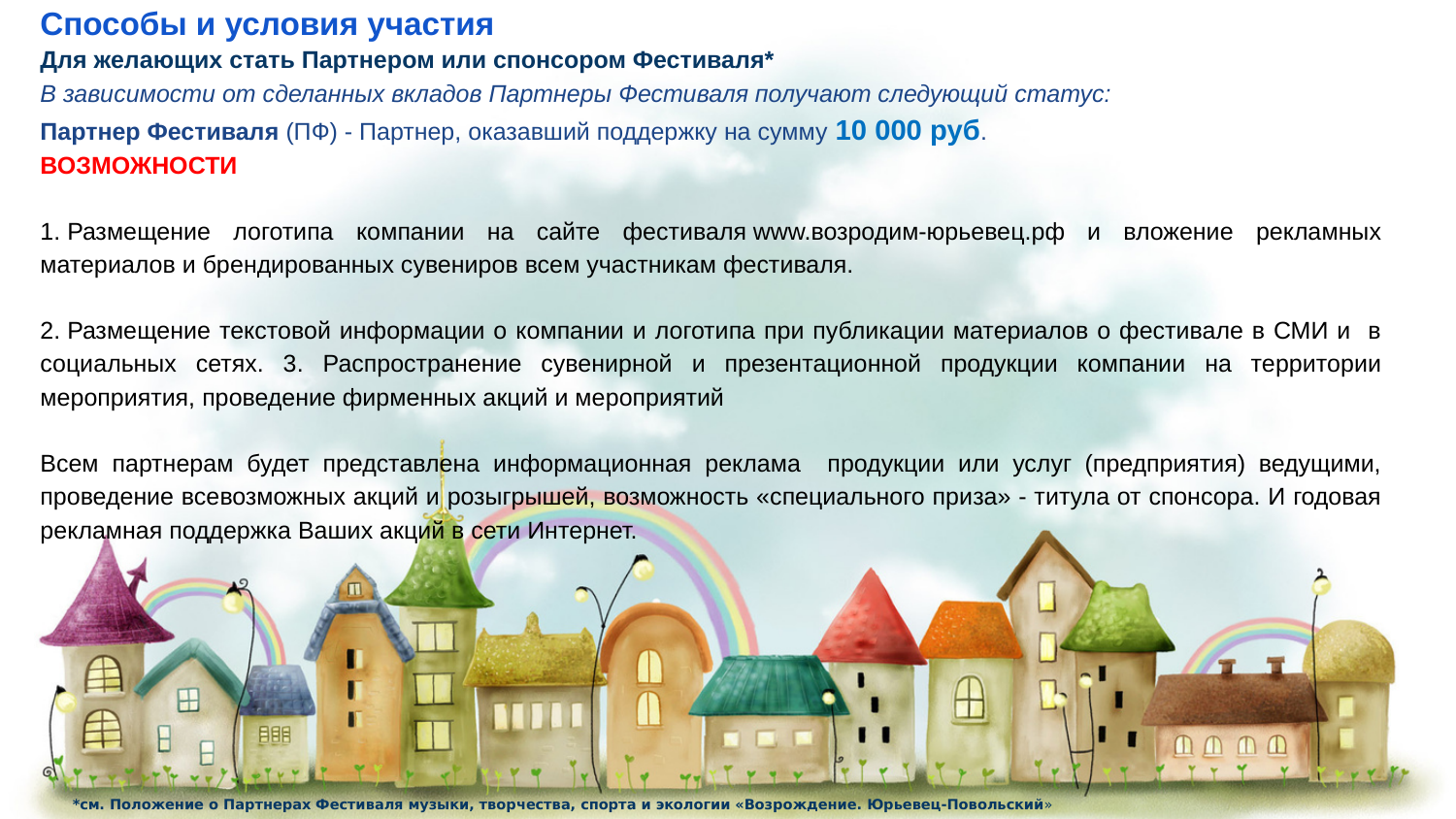

# Способы и условия участия
Для желающих стать Партнером или спонсором Фестиваля*
В зависимости от сделанных вкладов Партнеры Фестиваля получают следующий статус:
Партнер Фестиваля (ПФ) - Партнер, оказавший поддержку на сумму 10 000 руб.
ВОЗМОЖНОСТИ
1. Размещение логотипа компании на сайте фестиваля www.возродим-юрьевец.рф и вложение рекламных материалов и брендированных сувениров всем участникам фестиваля.
2. Размещение текстовой информации о компании и логотипа при публикации материалов о фестивале в СМИ и  в социальных сетях. 3. Распространение сувенирной и презентационной продукции компании на территории мероприятия, проведение фирменных акций и мероприятий
Всем партнерам будет представлена информационная реклама  продукции или услуг (предприятия) ведущими, проведение всевозможных акций и розыгрышей, возможность «специального приза» - титула от спонсора. И годовая рекламная поддержка Ваших акций в сети Интернет.

*см. Положение о Партнерах Фестиваля музыки, творчества, спорта и экологии «Возрождение. Юрьевец-Повольский»